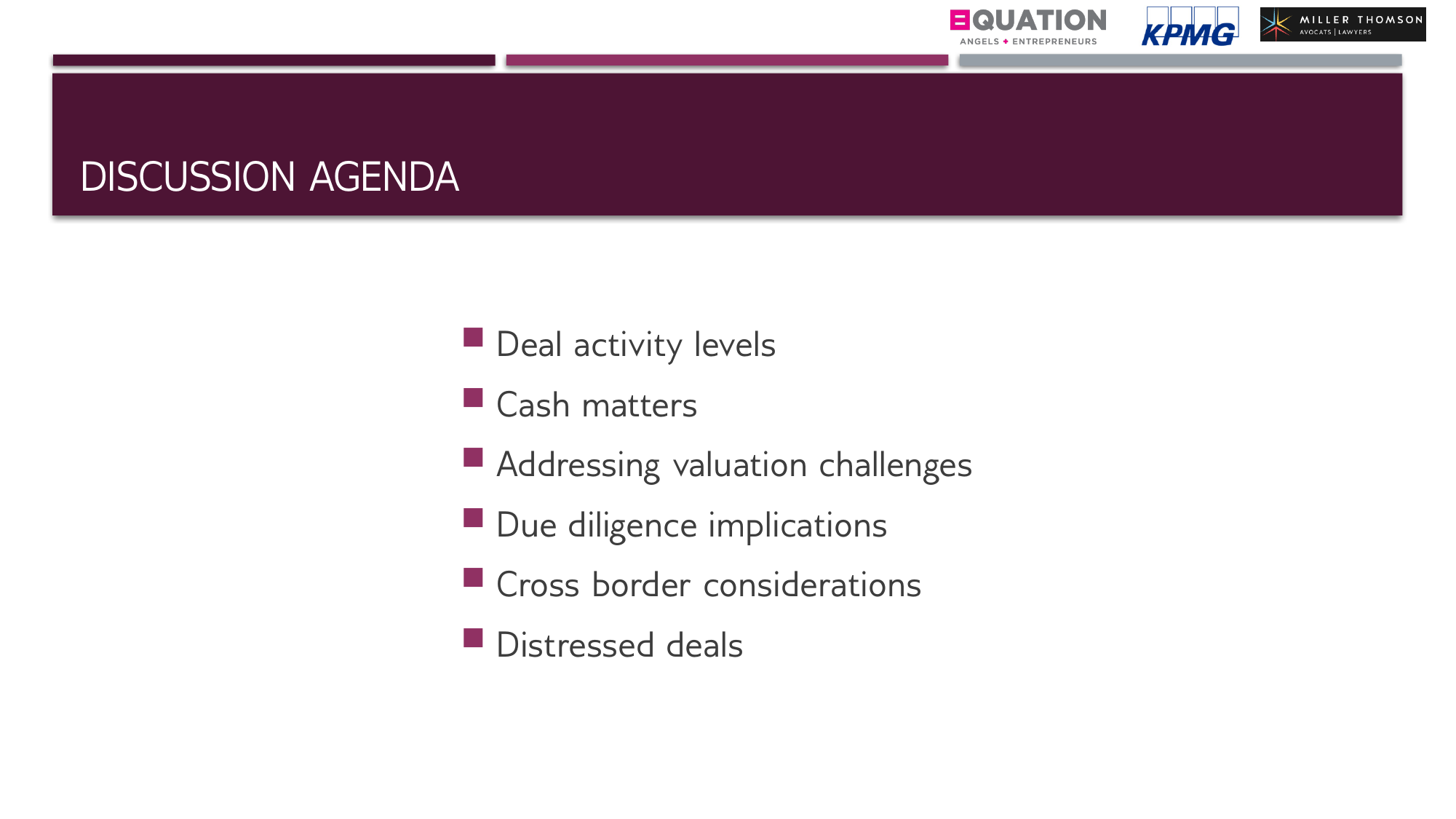

# Discussion Agenda
Deal activity levels
Cash matters
Addressing valuation challenges
Due diligence implications
Cross border considerations
Distressed deals